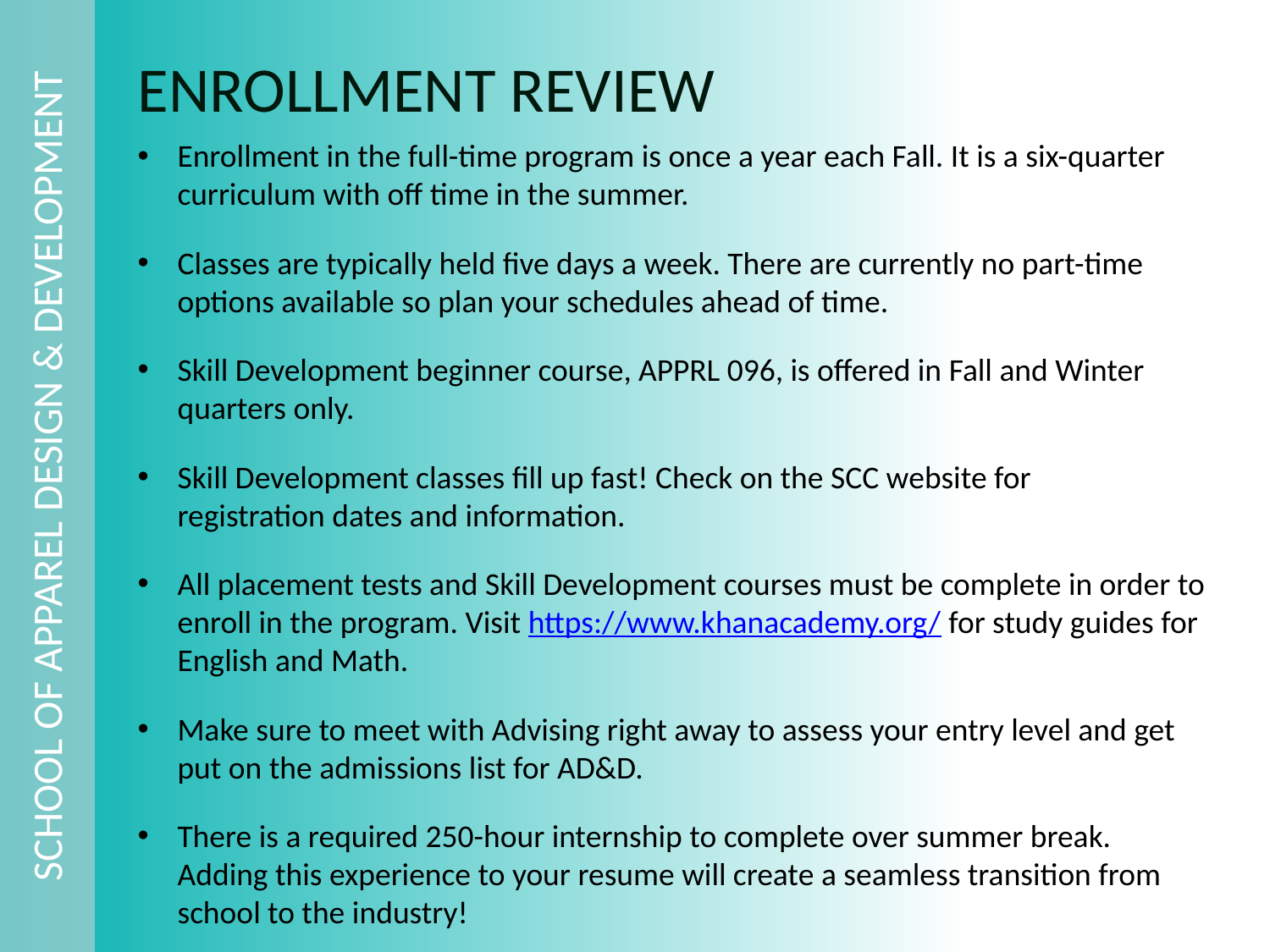

SCHOOL OF APPAREL DESIGN & DEVELOPMENT
Enrollment review
Enrollment in the full-time program is once a year each Fall. It is a six-quarter curriculum with off time in the summer.
Classes are typically held five days a week. There are currently no part-time options available so plan your schedules ahead of time.
Skill Development beginner course, APPRL 096, is offered in Fall and Winter quarters only.
Skill Development classes fill up fast! Check on the SCC website for registration dates and information.
All placement tests and Skill Development courses must be complete in order to enroll in the program. Visit https://www.khanacademy.org/ for study guides for English and Math.
Make sure to meet with Advising right away to assess your entry level and get put on the admissions list for AD&D.
There is a required 250-hour internship to complete over summer break. Adding this experience to your resume will create a seamless transition from school to the industry!